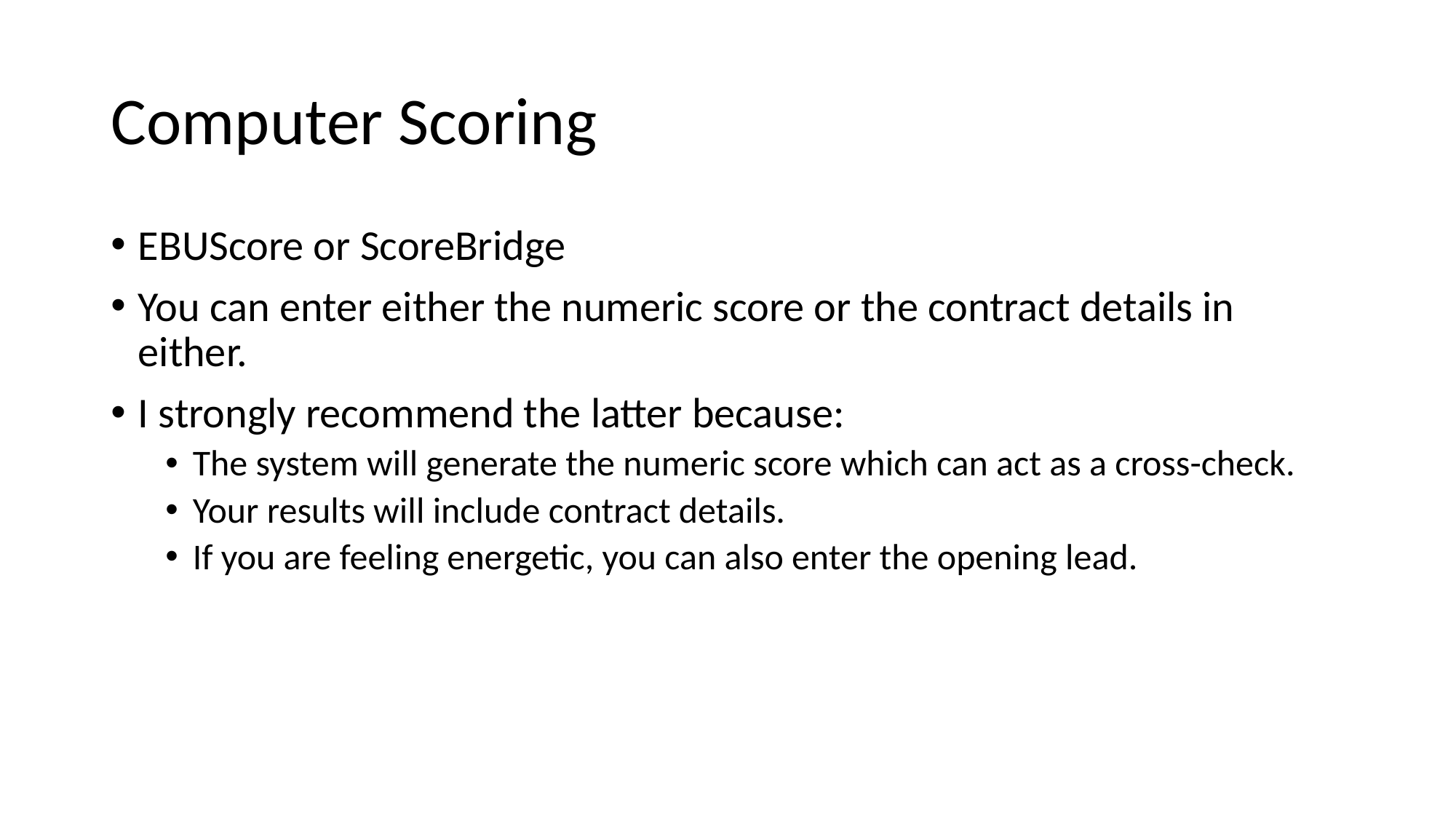

# Computer Scoring
EBUScore or ScoreBridge
You can enter either the numeric score or the contract details in either.
I strongly recommend the latter because:
The system will generate the numeric score which can act as a cross-check.
Your results will include contract details.
If you are feeling energetic, you can also enter the opening lead.